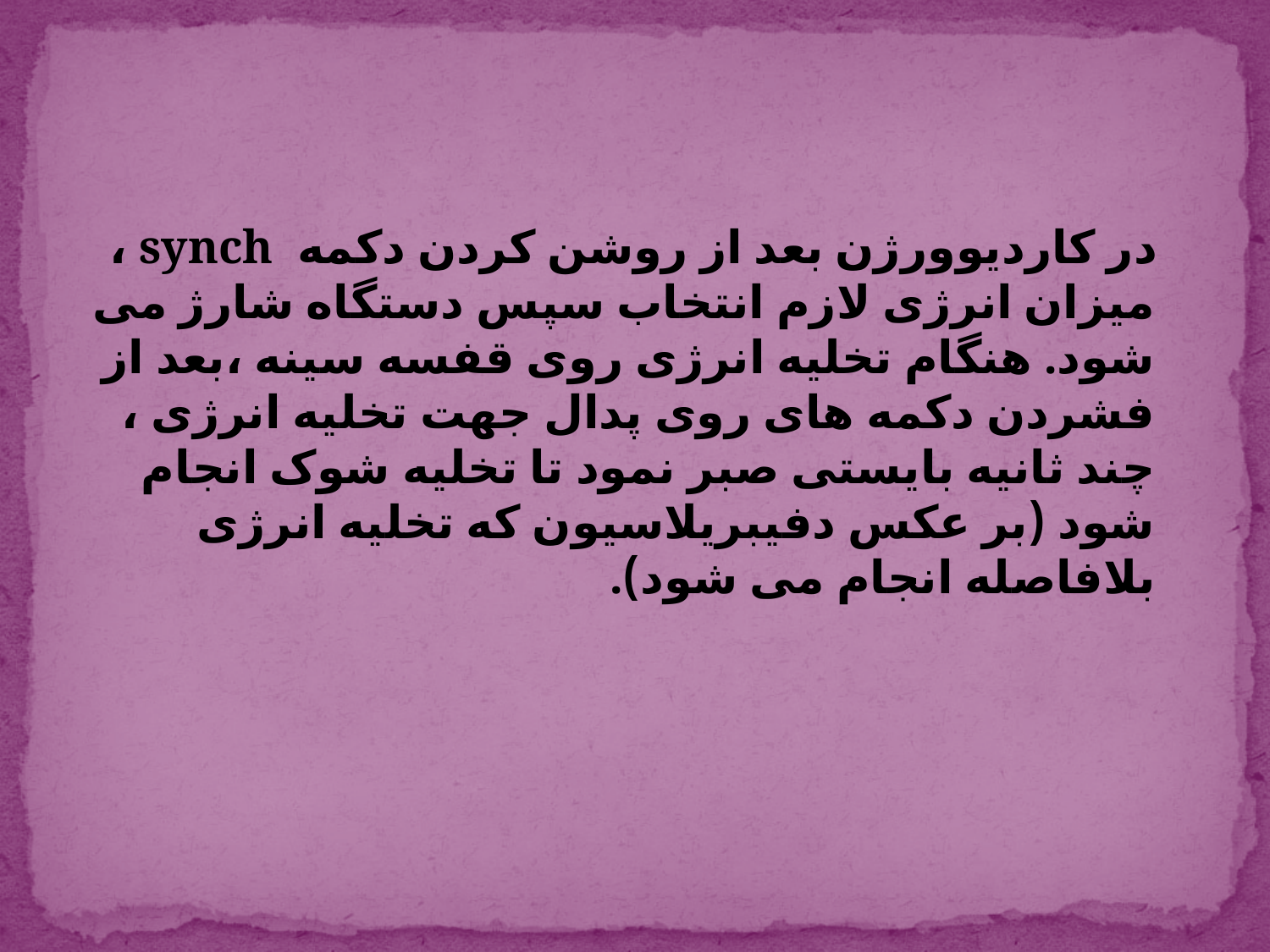

#
   در کاردیوورژن بعد از روشن کردن دکمه  synch ، میزان انرژی لازم انتخاب سپس دستگاه شارژ می شود. هنگام تخلیه انرژی روی قفسه سینه ،بعد از فشردن دکمه های روی پدال جهت تخلیه انرژی ، چند ثانیه بایستی صبر نمود تا تخلیه شوک انجام شود (بر عکس دفیبریلاسیون که تخلیه انرژی بلافاصله انجام می شود).